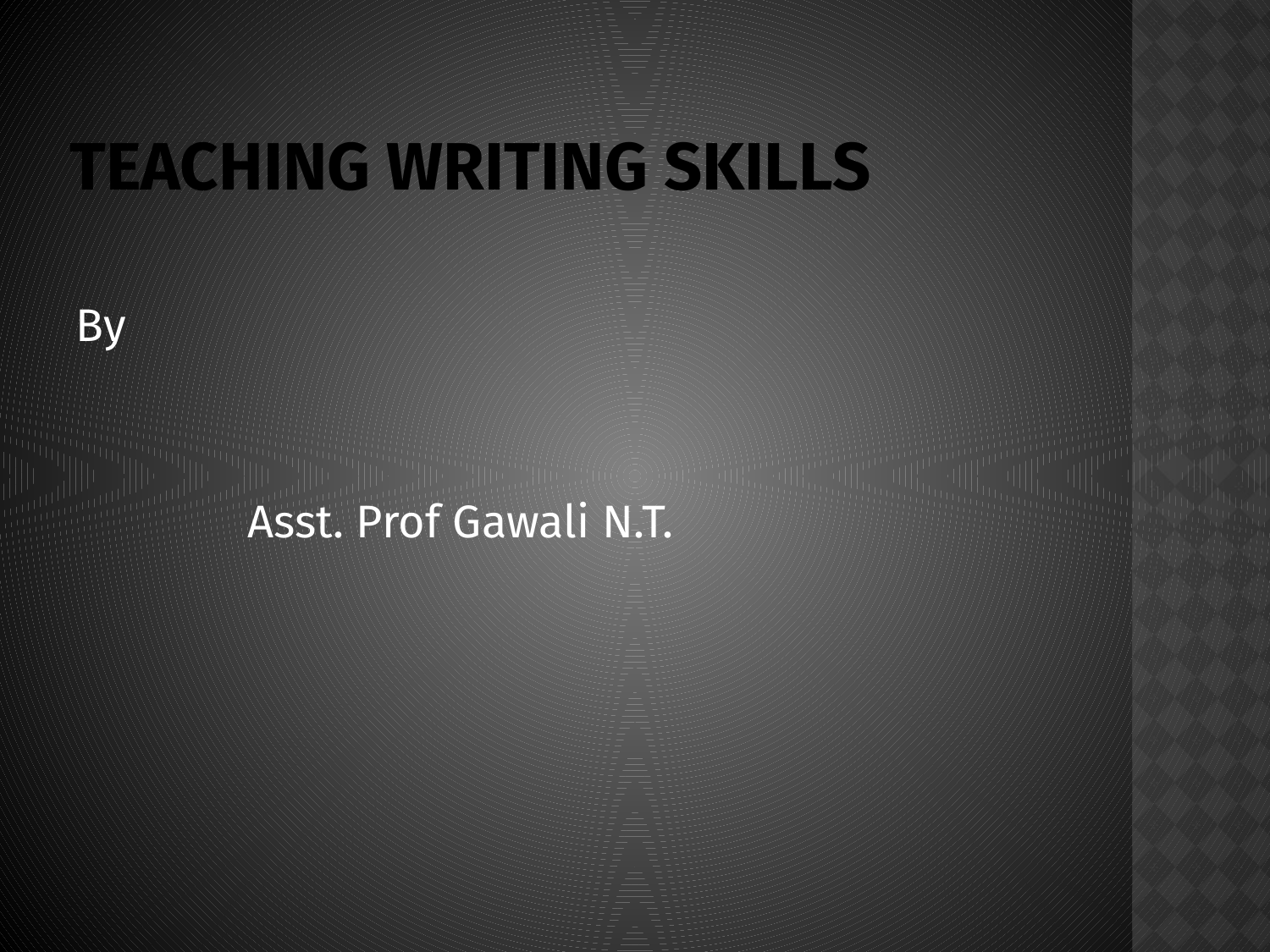

# Teaching writing skills

By

              Asst. Prof Gawali N.T.